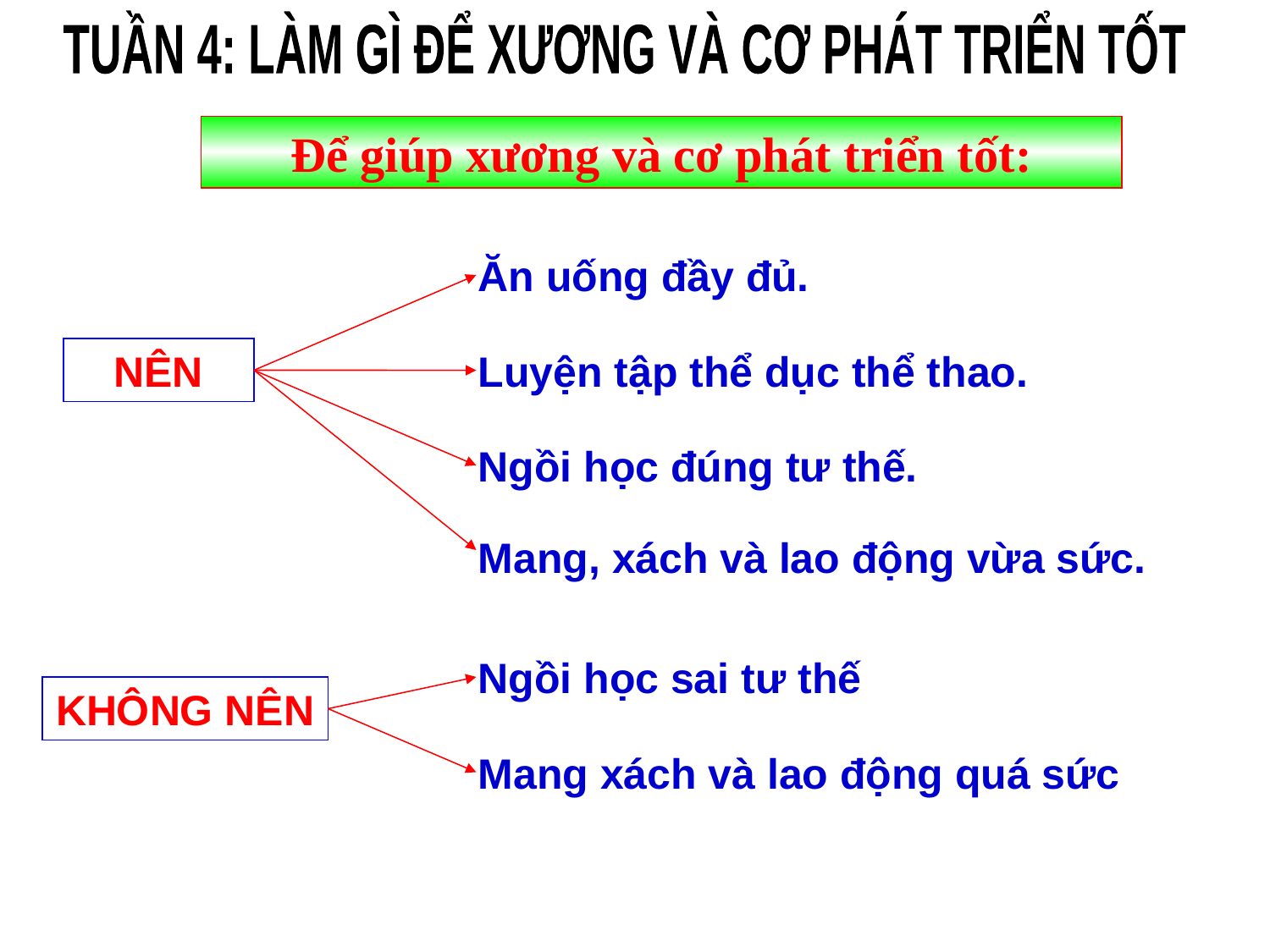

TUẦN 4: LÀM GÌ ĐỂ XƯƠNG VÀ CƠ PHÁT TRIỂN TỐT
Để giúp xương và cơ phát triển tốt:
Ăn uống đầy đủ.

NÊN
Luyện tập thể dục thể thao.

Ngồi học đúng tư thế.
Mang, xách và lao động vừa sức.
Ngồi học sai tư thế
KHÔNG NÊN

Mang xách và lao động quá sức